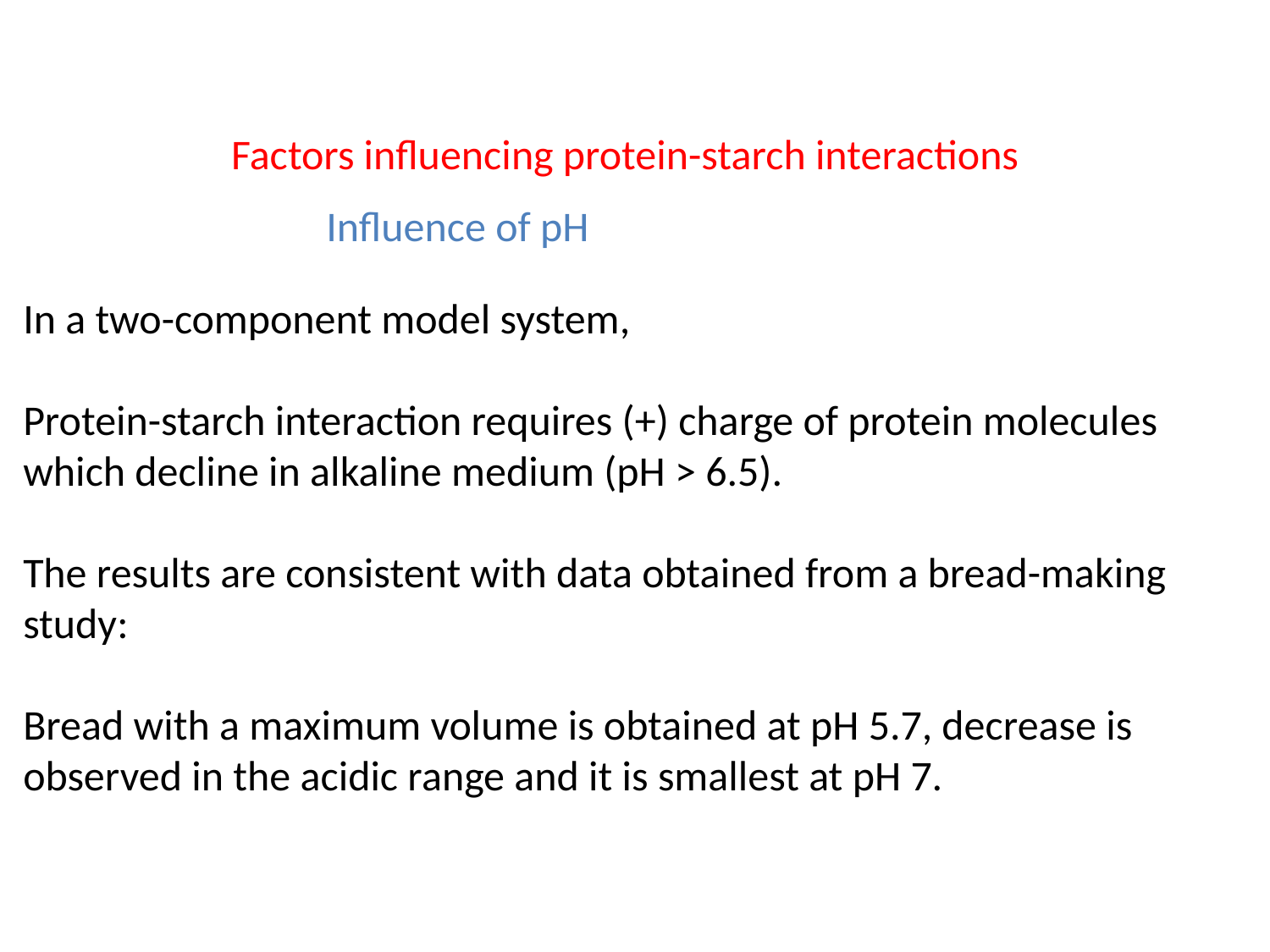

Factors influencing protein-starch interactions
Influence of pH
In a two-component model system,

Protein-starch interaction requires (+) charge of protein molecules which decline in alkaline medium (pH > 6.5).

The results are consistent with data obtained from a bread-making study:

Bread with a maximum volume is obtained at pH 5.7, decrease is observed in the acidic range and it is smallest at pH 7.